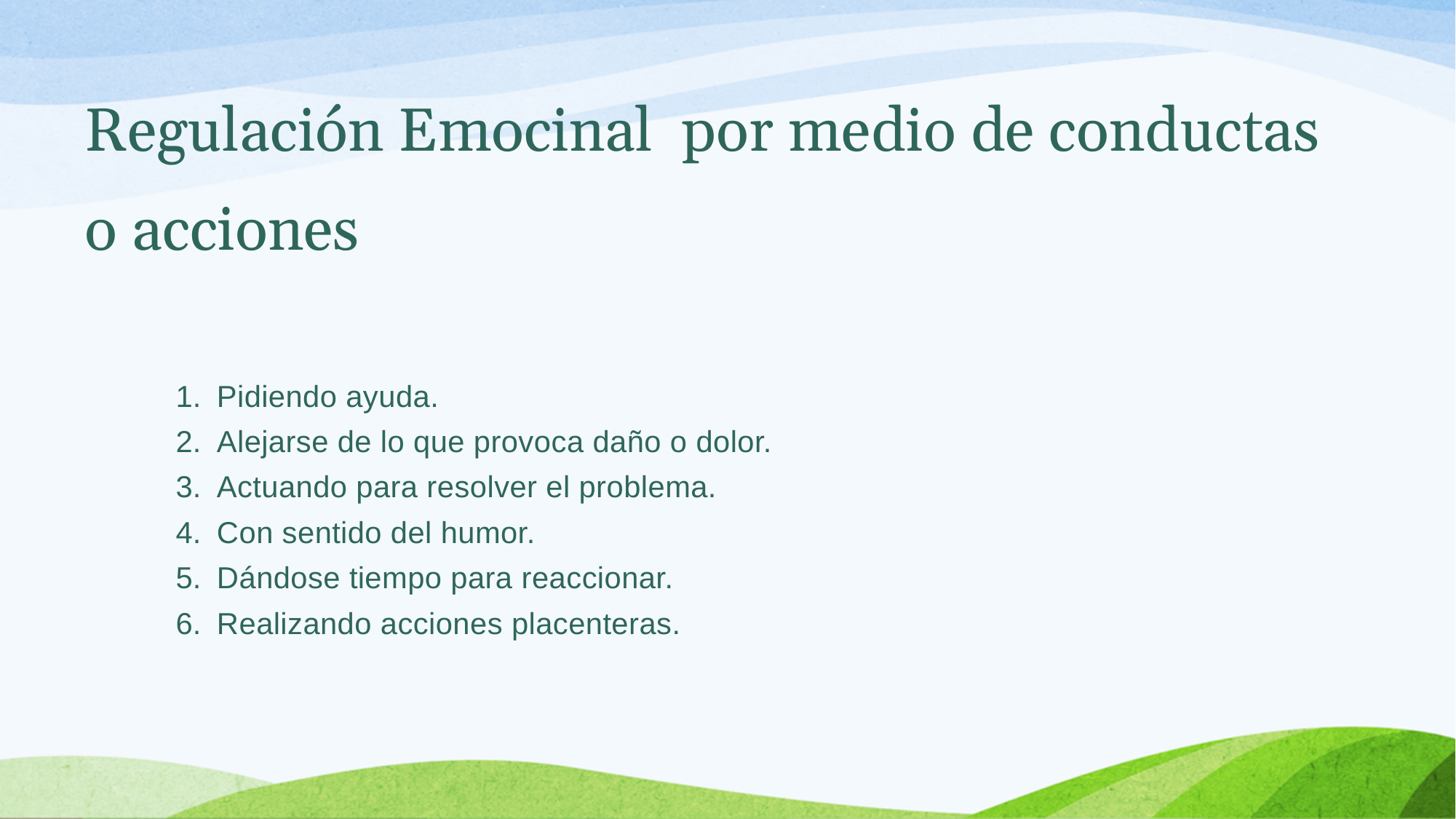

Regulación Emocinal  por medio de conductas o acciones

Pidiendo ayuda.
Alejarse de lo que provoca daño o dolor.
Actuando para resolver el problema.
Con sentido del humor.
Dándose tiempo para reaccionar.
Realizando acciones placenteras.